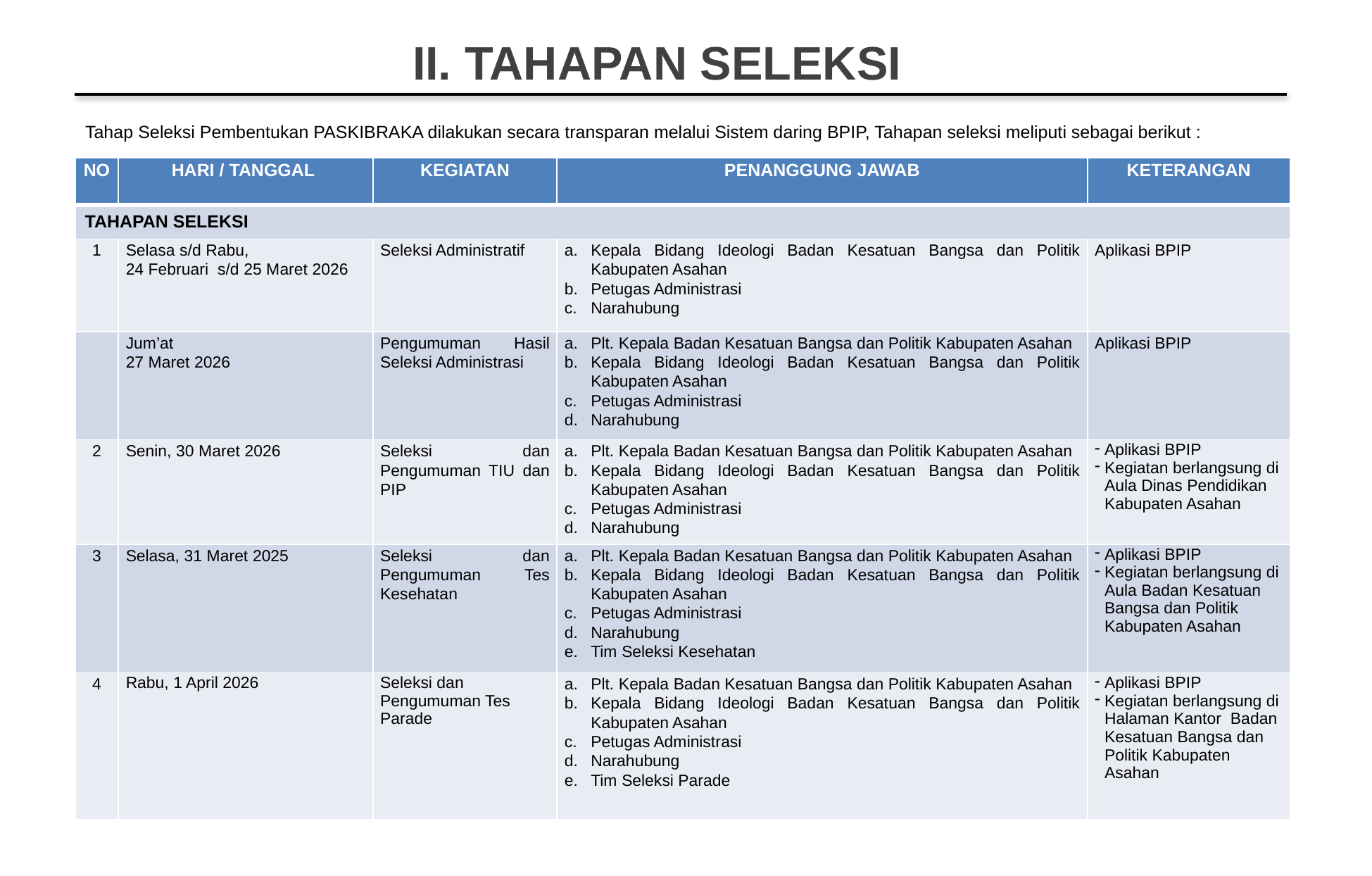

II. TAHAPAN SELEKSI
Tahap Seleksi Pembentukan PASKIBRAKA dilakukan secara transparan melalui Sistem daring BPIP, Tahapan seleksi meliputi sebagai berikut :
| NO | HARI / TANGGAL | KEGIATAN | PENANGGUNG JAWAB | KETERANGAN |
| --- | --- | --- | --- | --- |
| TAHAPAN SELEKSI |  |  |  |  |
| 1 | Selasa s/d Rabu, 24 Februari s/d 25 Maret 2026 | Seleksi Administratif | Kepala Bidang Ideologi Badan Kesatuan Bangsa dan Politik Kabupaten Asahan Petugas Administrasi Narahubung | Aplikasi BPIP |
|  | Jum’at 27 Maret 2026 | Pengumuman Hasil Seleksi Administrasi | Plt. Kepala Badan Kesatuan Bangsa dan Politik Kabupaten Asahan Kepala Bidang Ideologi Badan Kesatuan Bangsa dan Politik Kabupaten Asahan Petugas Administrasi Narahubung | Aplikasi BPIP |
| 2 | Senin, 30 Maret 2026 | Seleksi dan Pengumuman TIU dan PIP | Plt. Kepala Badan Kesatuan Bangsa dan Politik Kabupaten Asahan Kepala Bidang Ideologi Badan Kesatuan Bangsa dan Politik Kabupaten Asahan Petugas Administrasi Narahubung | Aplikasi BPIP Kegiatan berlangsung di Aula Dinas Pendidikan Kabupaten Asahan |
| 3 | Selasa, 31 Maret 2025 | Seleksi dan Pengumuman Tes Kesehatan | Plt. Kepala Badan Kesatuan Bangsa dan Politik Kabupaten Asahan Kepala Bidang Ideologi Badan Kesatuan Bangsa dan Politik Kabupaten Asahan Petugas Administrasi Narahubung Tim Seleksi Kesehatan | Aplikasi BPIP Kegiatan berlangsung di Aula Badan Kesatuan Bangsa dan Politik Kabupaten Asahan |
| 4 | Rabu, 1 April 2026 | Seleksi dan Pengumuman Tes Parade | Plt. Kepala Badan Kesatuan Bangsa dan Politik Kabupaten Asahan Kepala Bidang Ideologi Badan Kesatuan Bangsa dan Politik Kabupaten Asahan Petugas Administrasi Narahubung Tim Seleksi Parade | Aplikasi BPIP Kegiatan berlangsung di Halaman Kantor Badan Kesatuan Bangsa dan Politik Kabupaten Asahan |